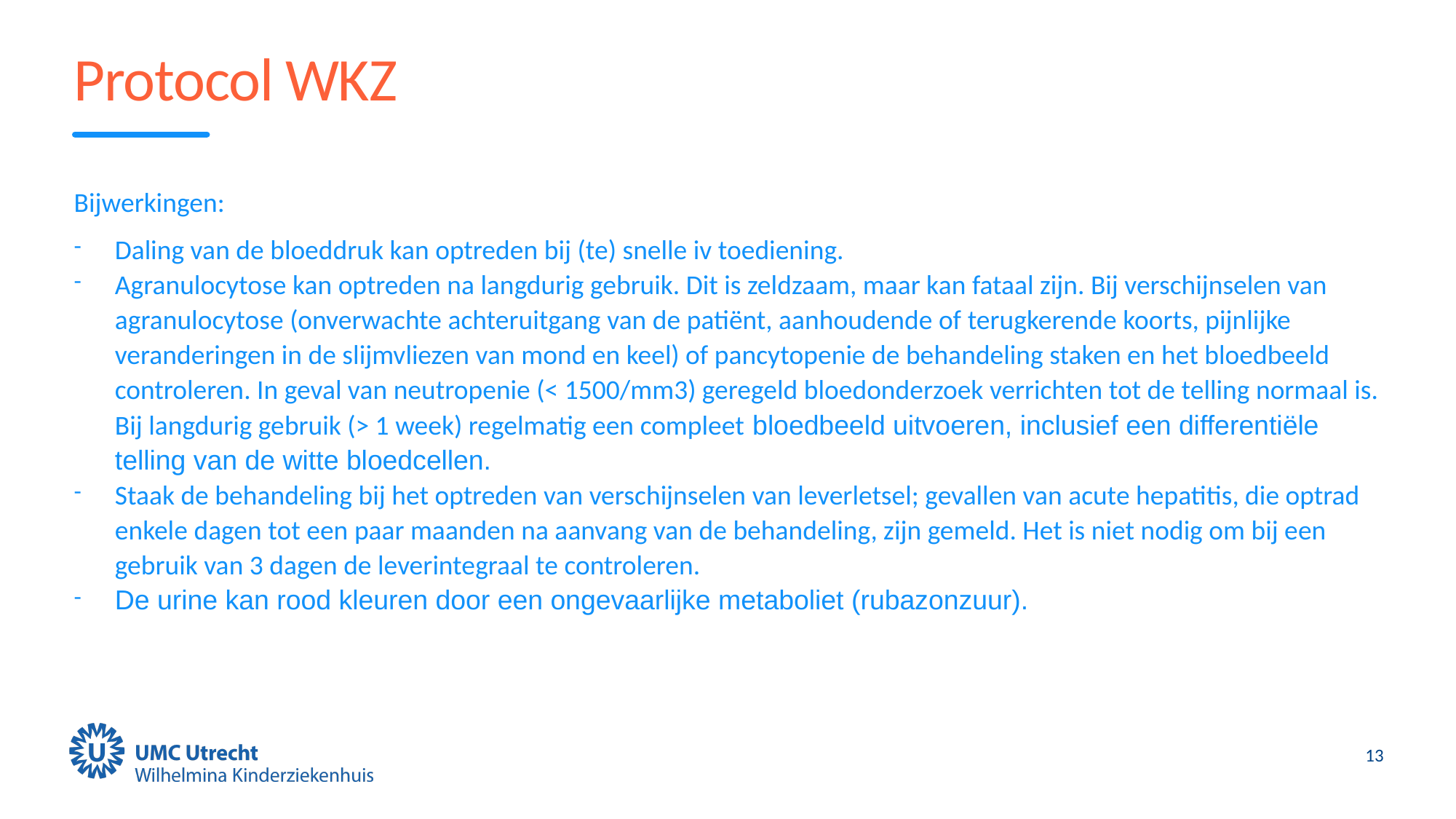

# Protocol WKZ
Bijwerkingen:
Daling van de bloeddruk kan optreden bij (te) snelle iv toediening.
Agranulocytose kan optreden na langdurig gebruik. Dit is zeldzaam, maar kan fataal zijn. Bij verschijnselen van agranulocytose (onverwachte achteruitgang van de patiënt, aanhoudende of terugkerende koorts, pijnlijke veranderingen in de slijmvliezen van mond en keel) of pancytopenie de behandeling staken en het bloedbeeld controleren. In geval van neutropenie (< 1500/mm3) geregeld bloedonderzoek verrichten tot de telling normaal is. Bij langdurig gebruik (> 1 week) regelmatig een compleet bloedbeeld uitvoeren, inclusief een differentiële telling van de witte bloedcellen.
Staak de behandeling bij het optreden van verschijnselen van leverletsel; gevallen van acute hepatitis, die optrad enkele dagen tot een paar maanden na aanvang van de behandeling, zijn gemeld. Het is niet nodig om bij een gebruik van 3 dagen de leverintegraal te controleren.
De urine kan rood kleuren door een ongevaarlijke metaboliet (rubazonzuur).

13